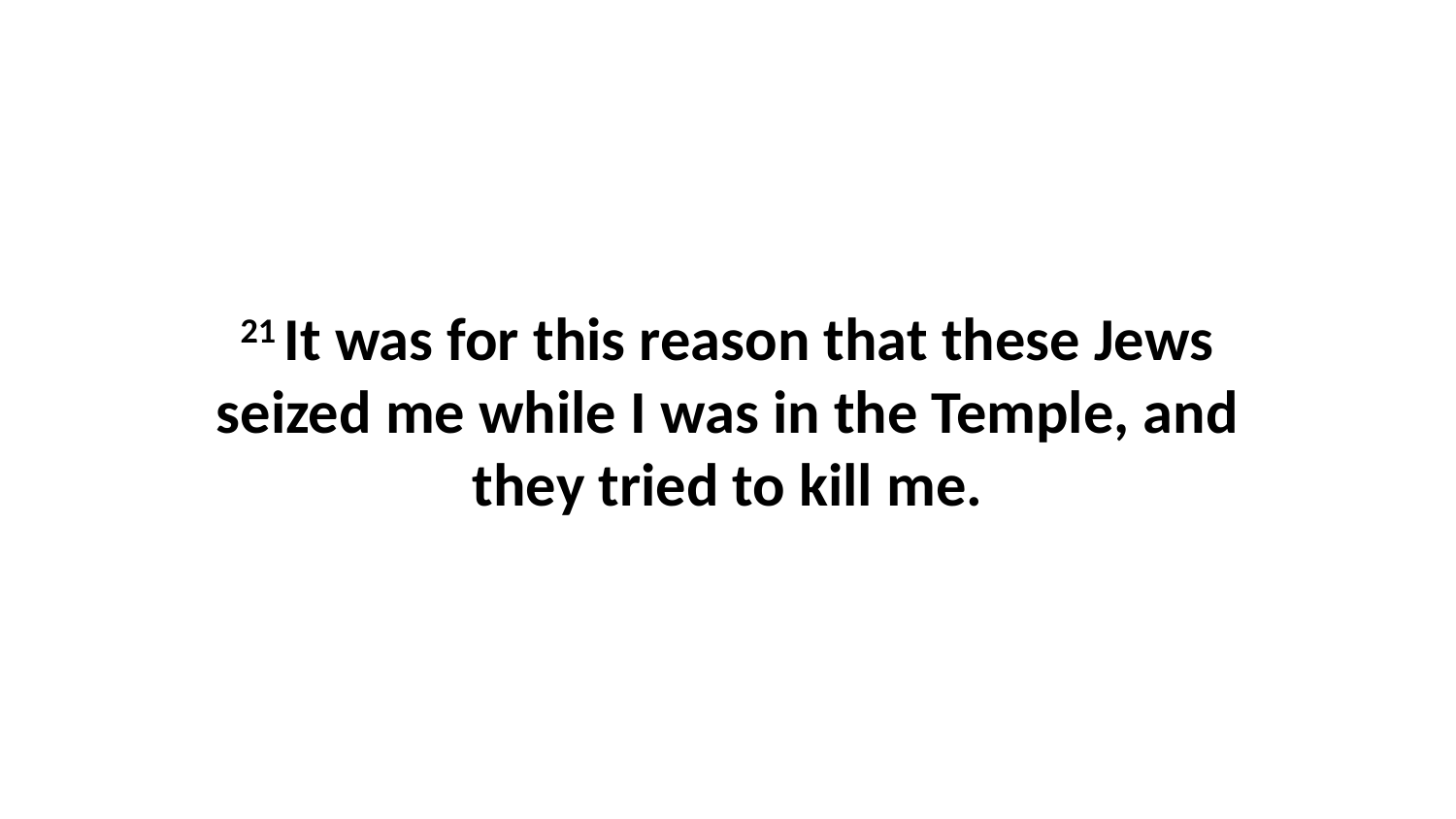

21 It was for this reason that these Jews seized me while I was in the Temple, and they tried to kill me.